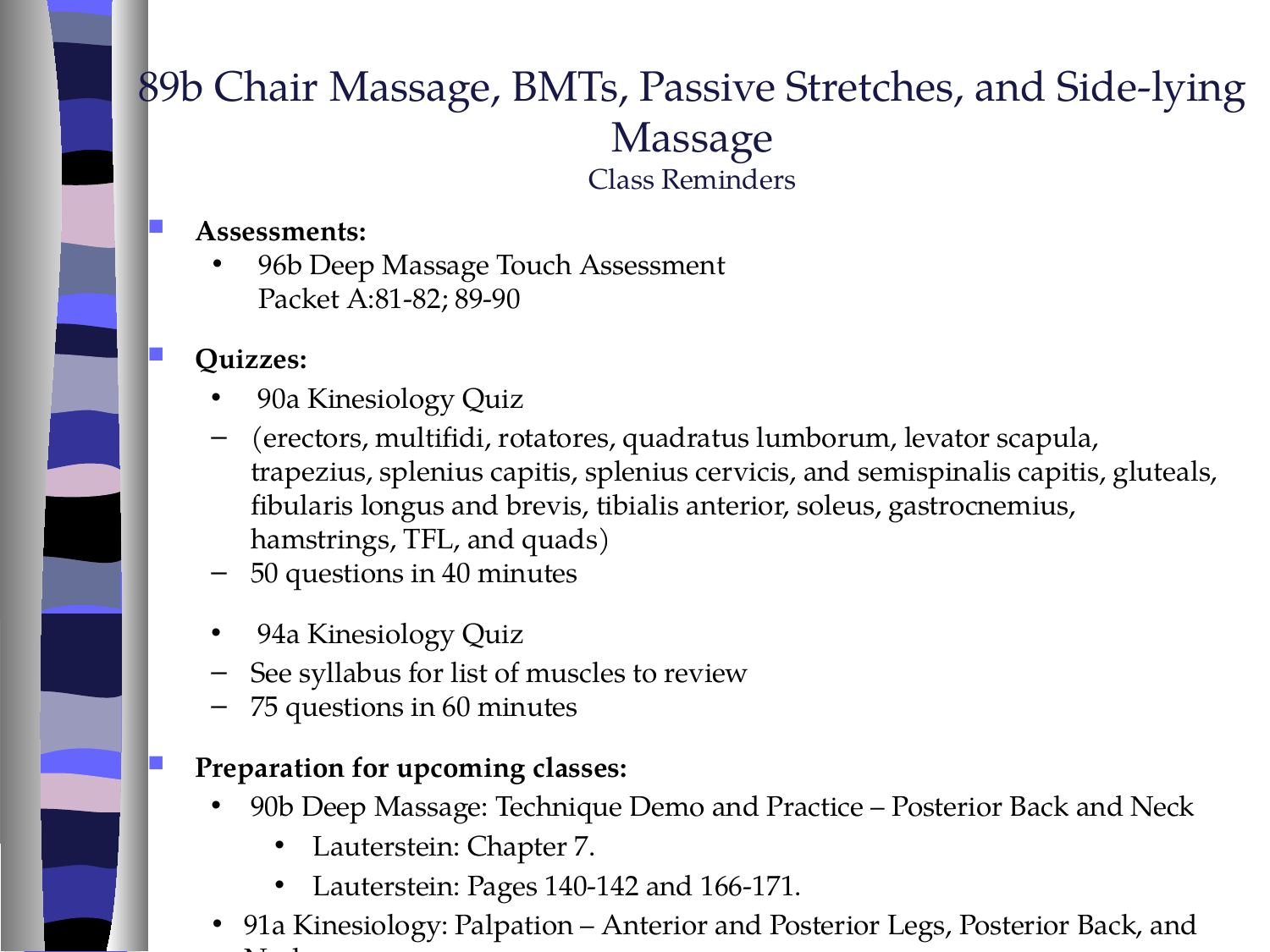

# 89b Chair Massage, BMTs, Passive Stretches, and Side-lying Massage Class Reminders
Assessments:
96b Deep Massage Touch Assessment
Packet A:81-82; 89-90
Quizzes:
 90a Kinesiology Quiz
(erectors, multifidi, rotatores, quadratus lumborum, levator scapula, trapezius, splenius capitis, splenius cervicis, and semispinalis capitis, gluteals, fibularis longus and brevis, tibialis anterior, soleus, gastrocnemius, hamstrings, TFL, and quads)
50 questions in 40 minutes
 94a Kinesiology Quiz
See syllabus for list of muscles to review
75 questions in 60 minutes
Preparation for upcoming classes:
90b Deep Massage: Technique Demo and Practice – Posterior Back and Neck
 Lauterstein: Chapter 7.
 Lauterstein: Pages 140-142 and 166-171.
91a Kinesiology: Palpation – Anterior and Posterior Legs, Posterior Back, and Neck